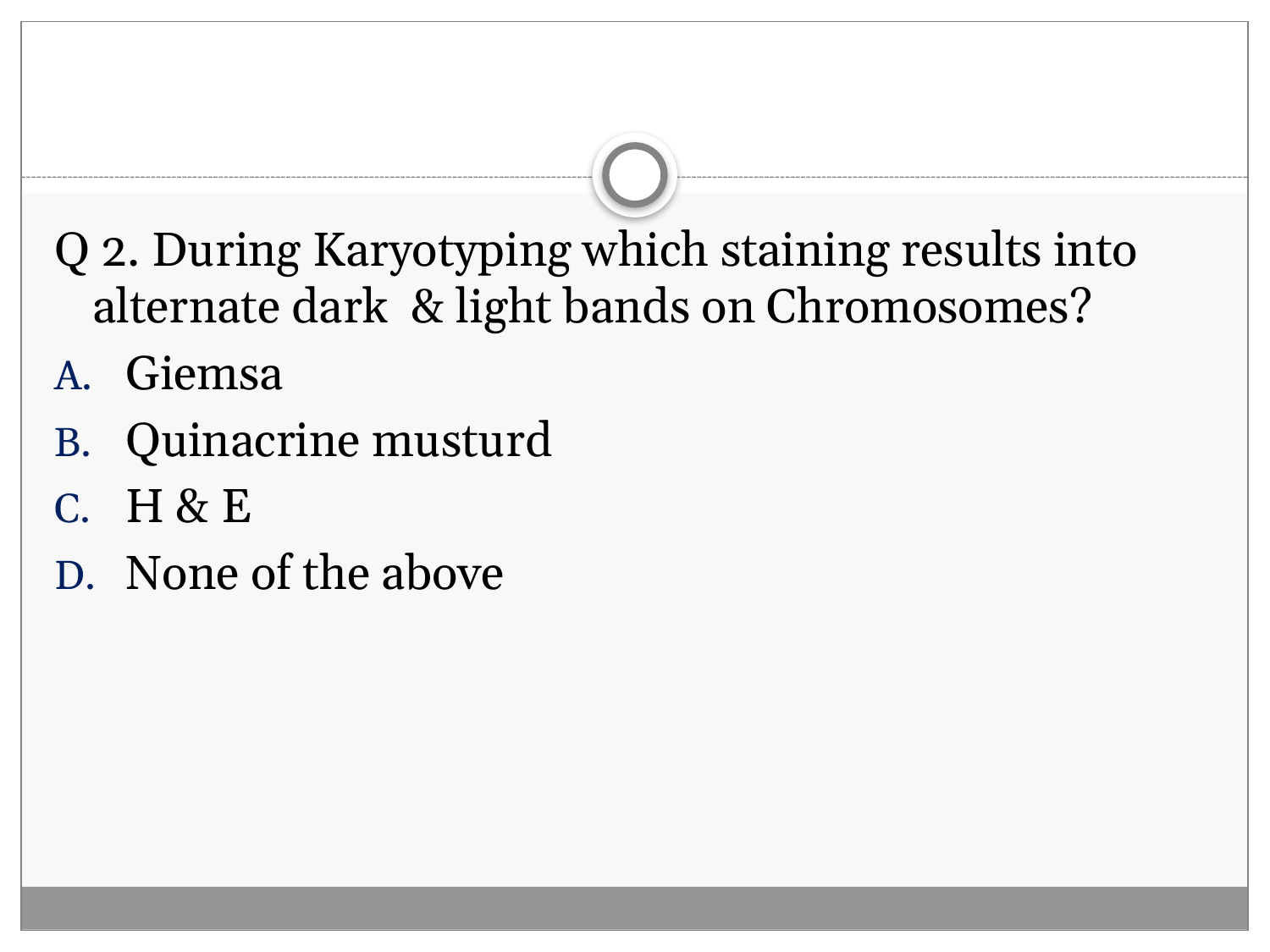

#
Q 2. During Karyotyping which staining results into alternate dark  & light bands on Chromosomes?
Giemsa
Quinacrine musturd
H & E
None of the above